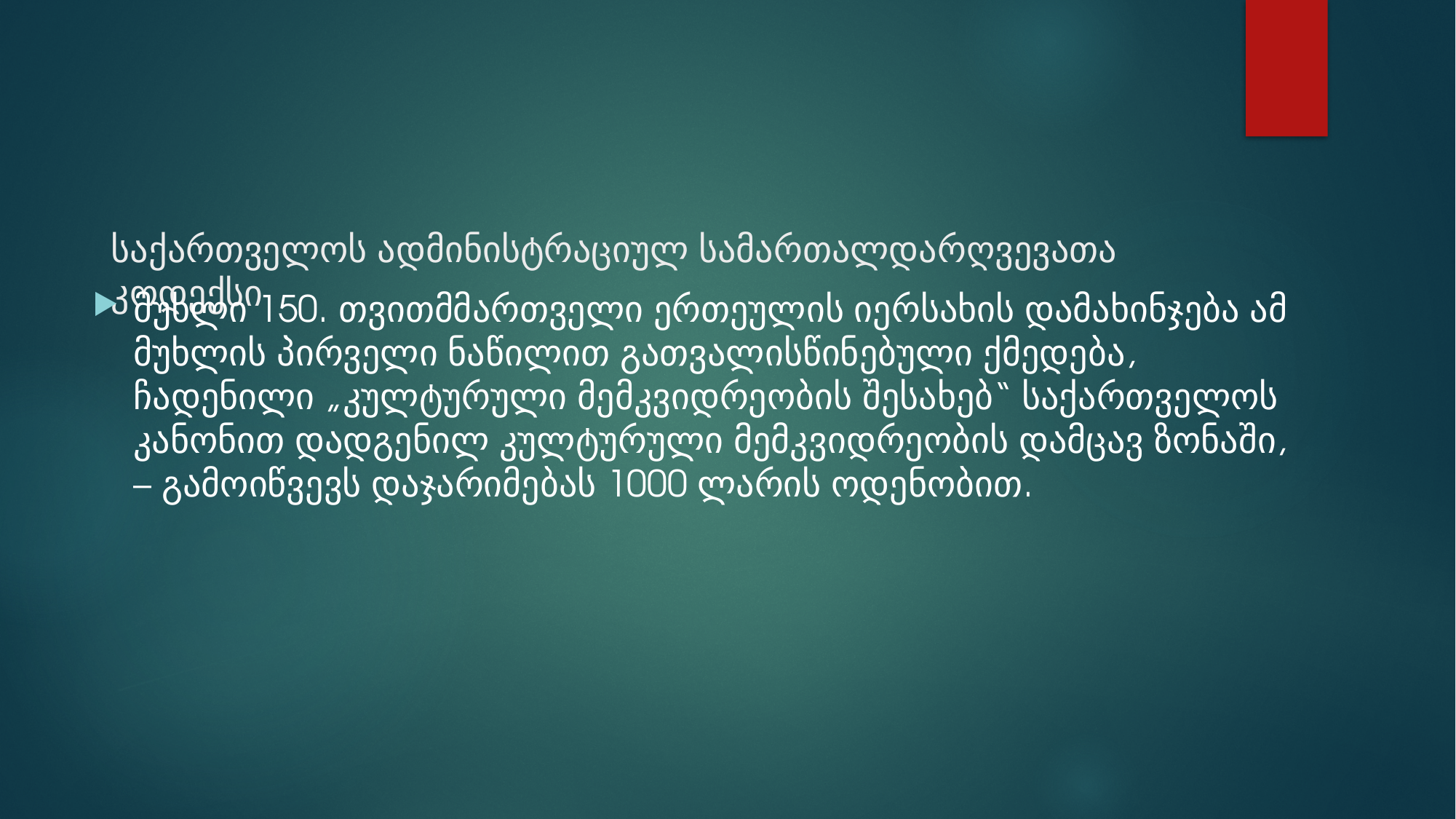

# საქართველოს ადმინისტრაციულ სამართალდარღვევათა კოდექსი
მუხლი 150. თვითმმართველი ერთეულის იერსახის დამახინჯება ამ მუხლის პირველი ნაწილით გათვალისწინებული ქმედება, ჩადენილი „კულტურული მემკვიდრეობის შესახებ“ საქართველოს კანონით დადგენილ კულტურული მემკვიდრეობის დამცავ ზონაში, – გამოიწვევს დაჯარიმებას 1000 ლარის ოდენობით.